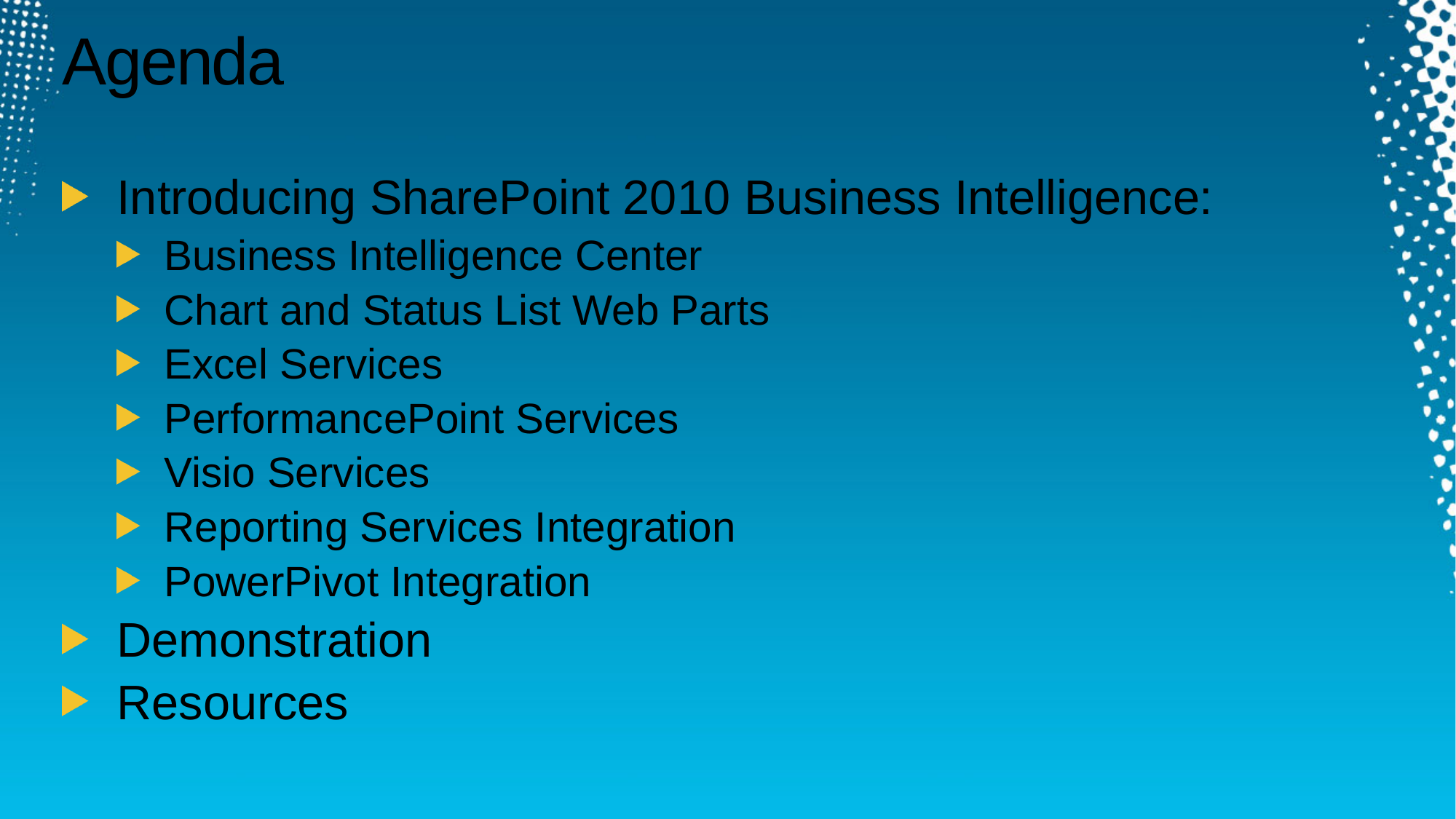

# Agenda
Introducing SharePoint 2010 Business Intelligence:
Business Intelligence Center
Chart and Status List Web Parts
Excel Services
PerformancePoint Services
Visio Services
Reporting Services Integration
PowerPivot Integration
Demonstration
Resources